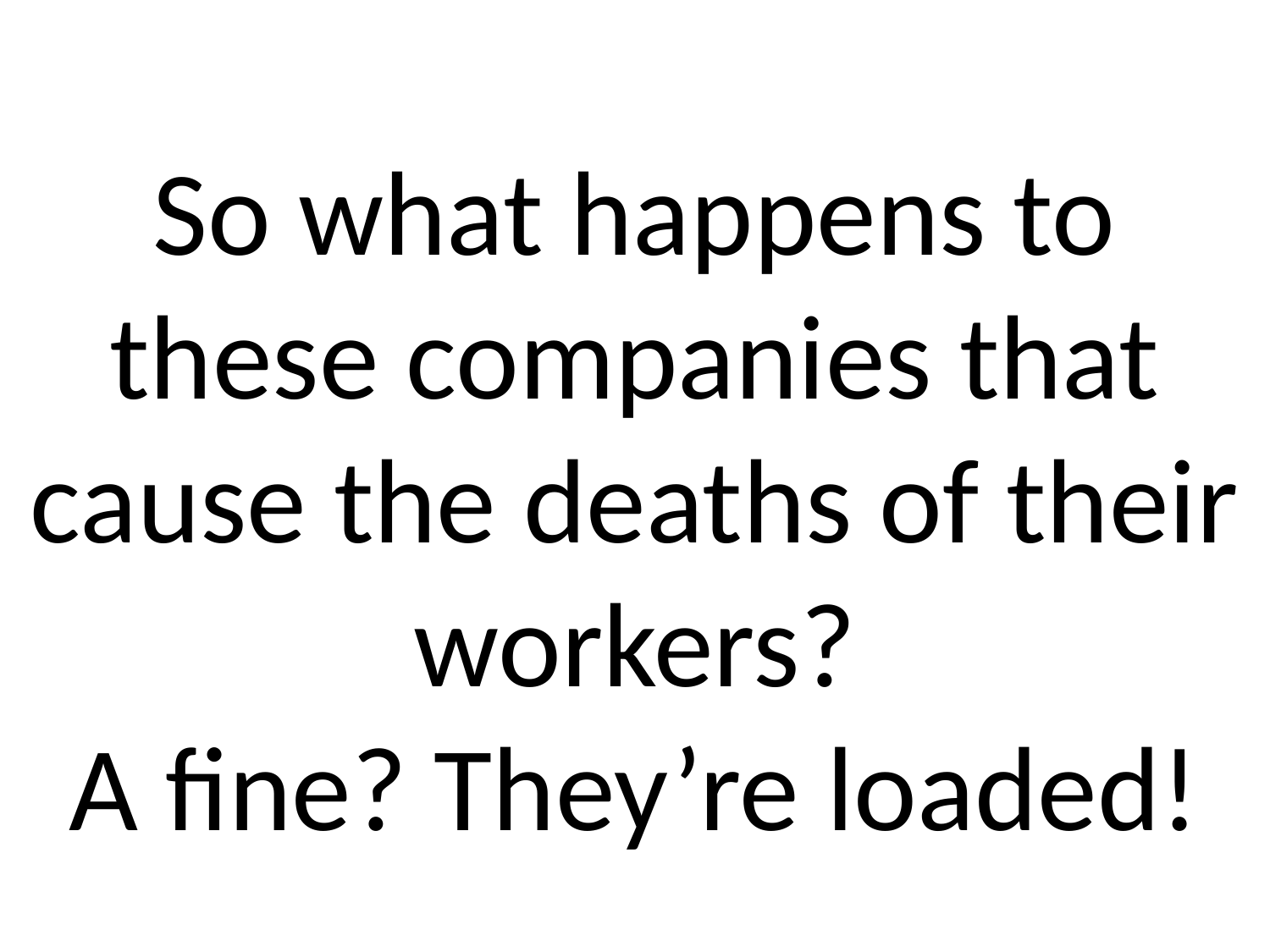

So what happens to these companies that cause the deaths of their workers?
A fine? They’re loaded!